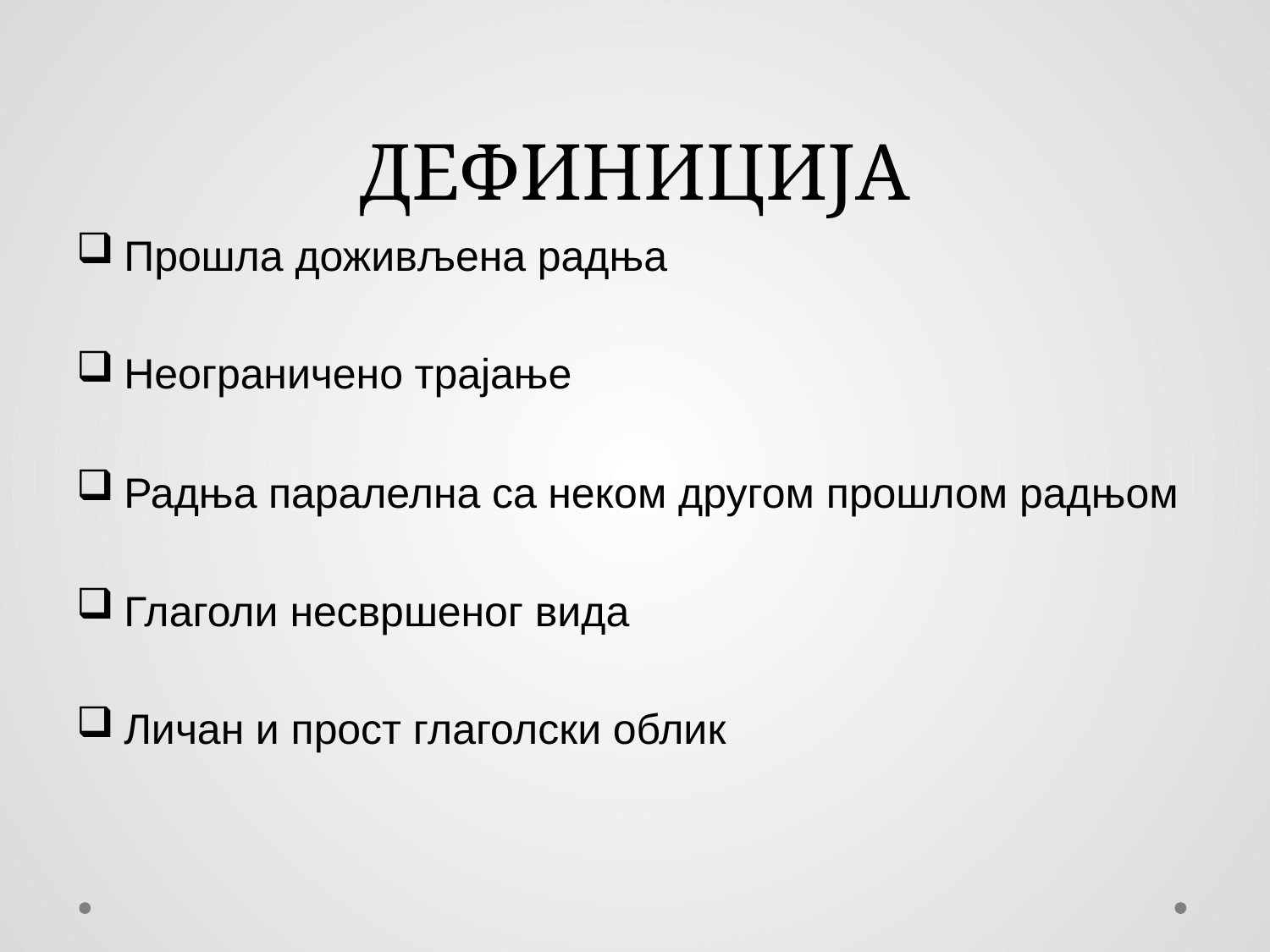

# ДЕФИНИЦИЈА
Прошла доживљена радња

Неограничено трајање

Радња паралелна са неком другом прошлом радњом

Глаголи несвршеног вида

Личан и прост глаголски облик